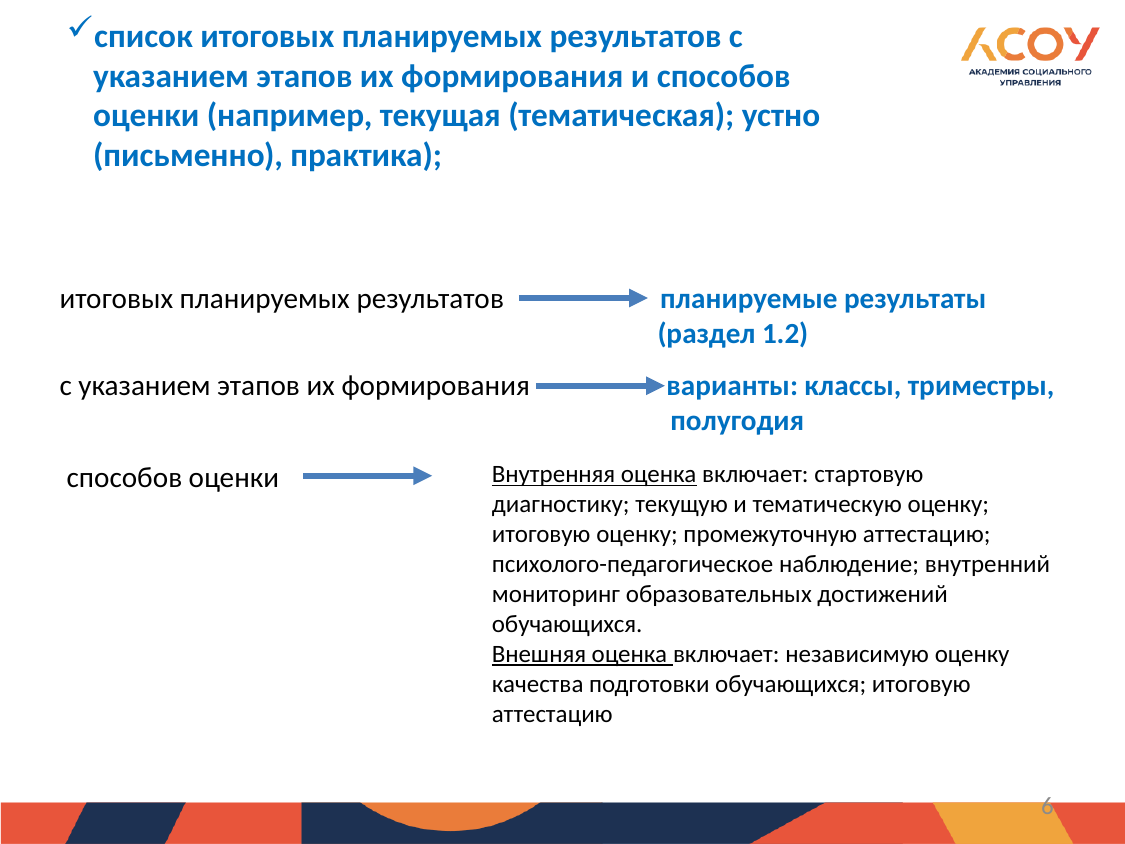

список итоговых планируемых результатов с указанием этапов их формирования и способов оценки (например, текущая (тематическая); устно (письменно), практика);
итоговых планируемых результатов                        планируемые результаты
                                                                                            (раздел 1.2)
с указанием этапов их формирования                     варианты: классы, триместры,
                                                                                              полугодия
способов оценки
Внутренняя оценка включает: стартовую диагностику; текущую и тематическую оценку; итоговую оценку; промежуточную аттестацию; психолого-педагогическое наблюдение; внутренний мониторинг образовательных достижений обучающихся.
Внешняя оценка включает: независимую оценку качества подготовки обучающихся; итоговую аттестацию
6